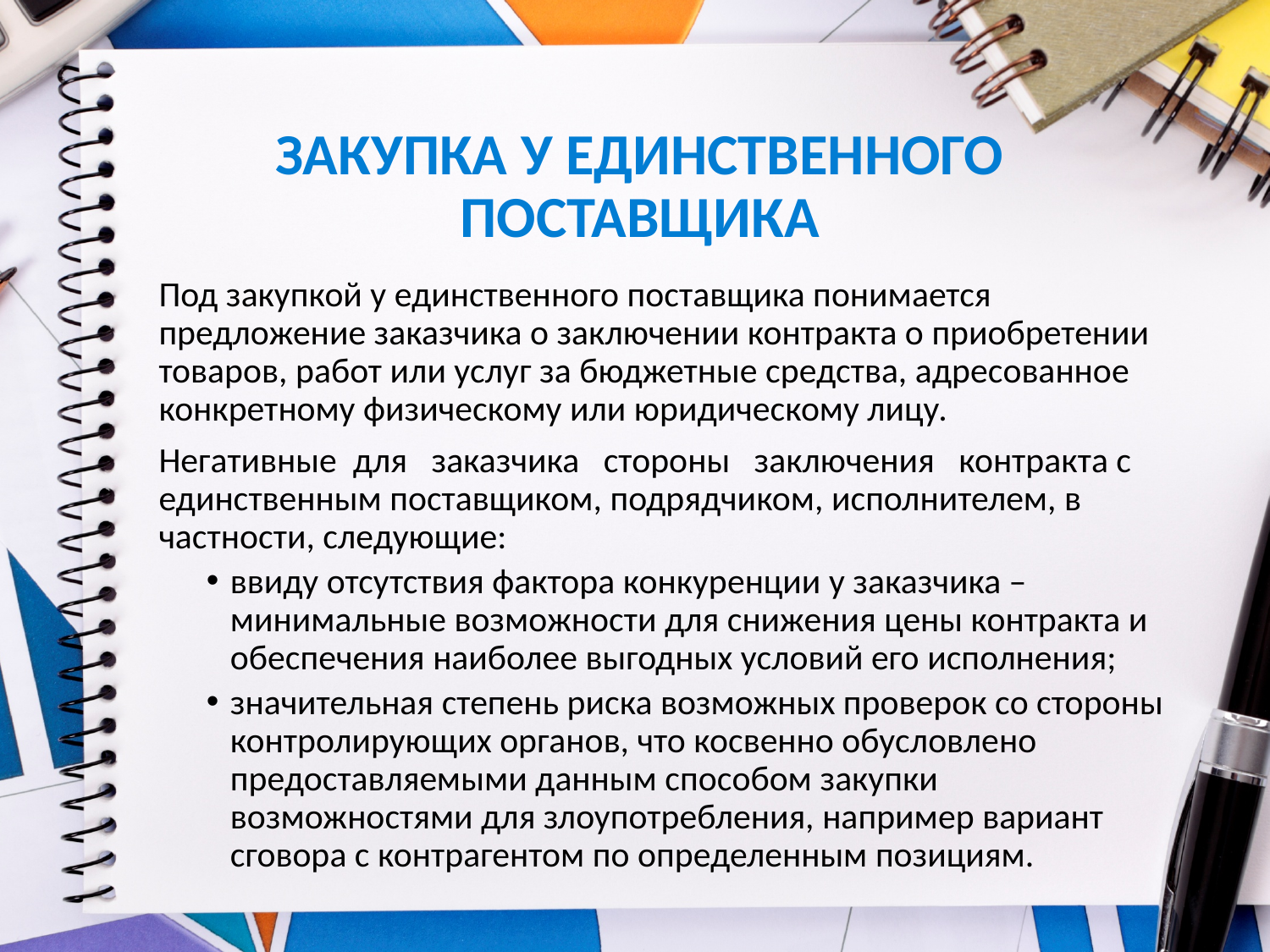

# ЗАКУПКА У ЕДИНСТВЕННОГО ПОСТАВЩИКА
Под закупкой у единственного поставщика понимается предложение заказчика о заключении контракта о приобретении товаров, работ или услуг за бюджетные средства, адресованное конкретному физическому или юридическому лицу.
Негативные  для   заказчика   стороны   заключения   контракта с единственным поставщиком, подрядчиком, исполнителем, в частности, следующие:
ввиду отсутствия фактора конкуренции у заказчика – минимальные возможности для снижения цены контракта и обеспечения наиболее выгодных условий его исполнения;
значительная степень риска возможных проверок со стороны контролирующих органов, что косвенно обусловлено предоставляемыми данным способом закупки возможностями для злоупотребления, например вариант сговора с контрагентом по определенным позициям.